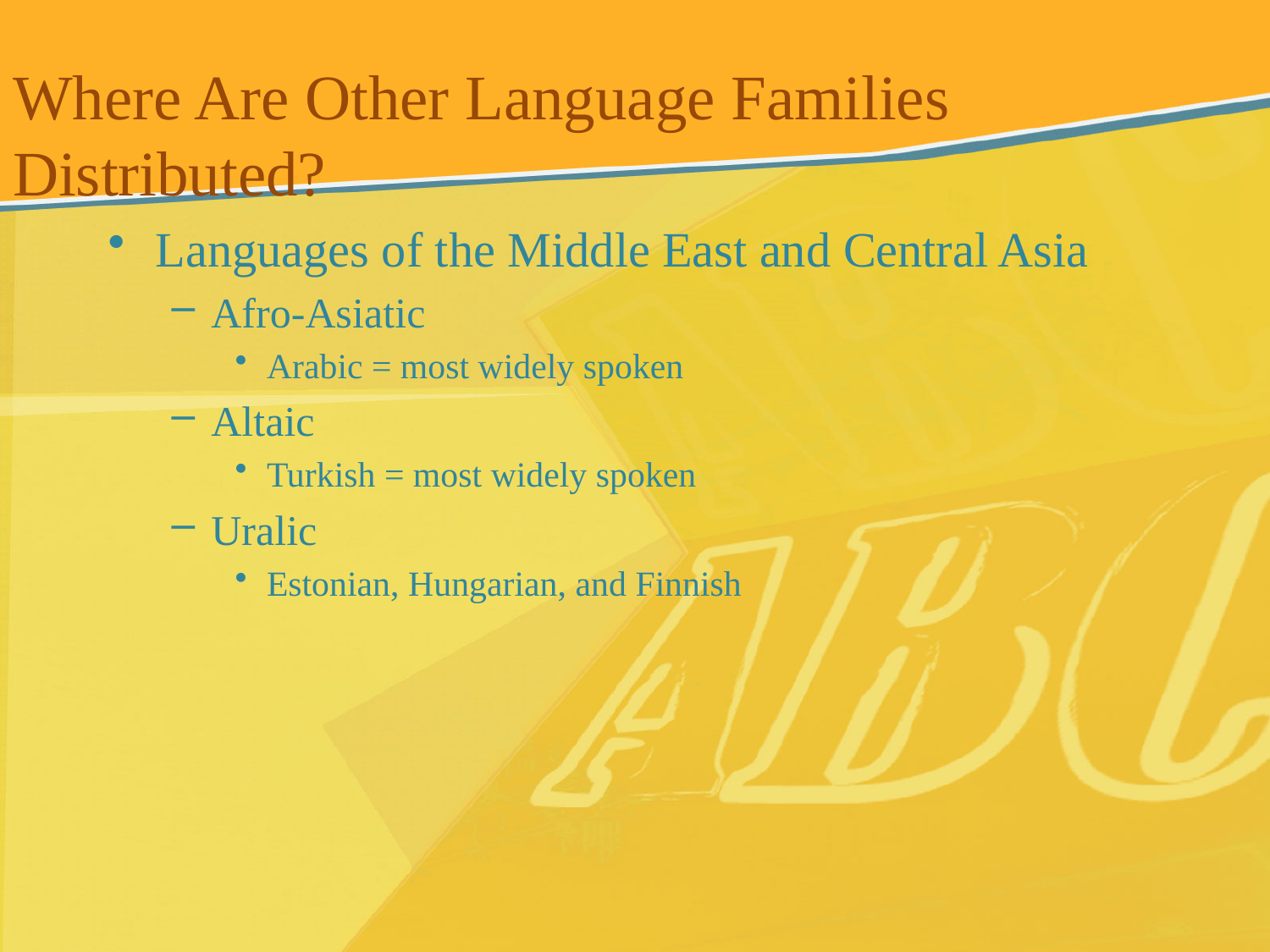

Where Are Other Language Families Distributed?
Languages of the Middle East and Central Asia
Afro-Asiatic
Arabic = most widely spoken
Altaic
Turkish = most widely spoken
Uralic
Estonian, Hungarian, and Finnish